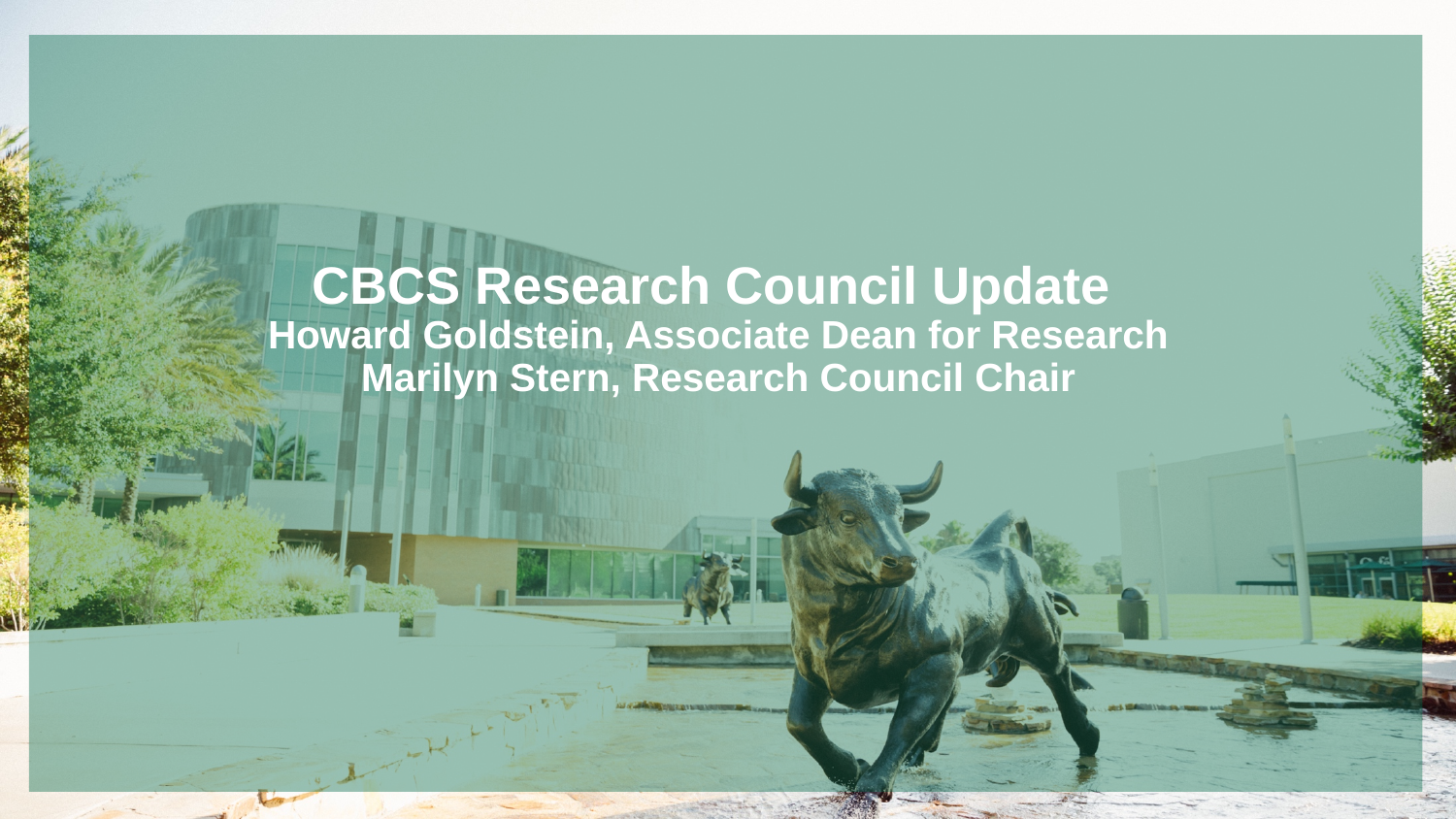

# CBCS Research Council Update Howard Goldstein, Associate Dean for Research Marilyn Stern, Research Council Chair